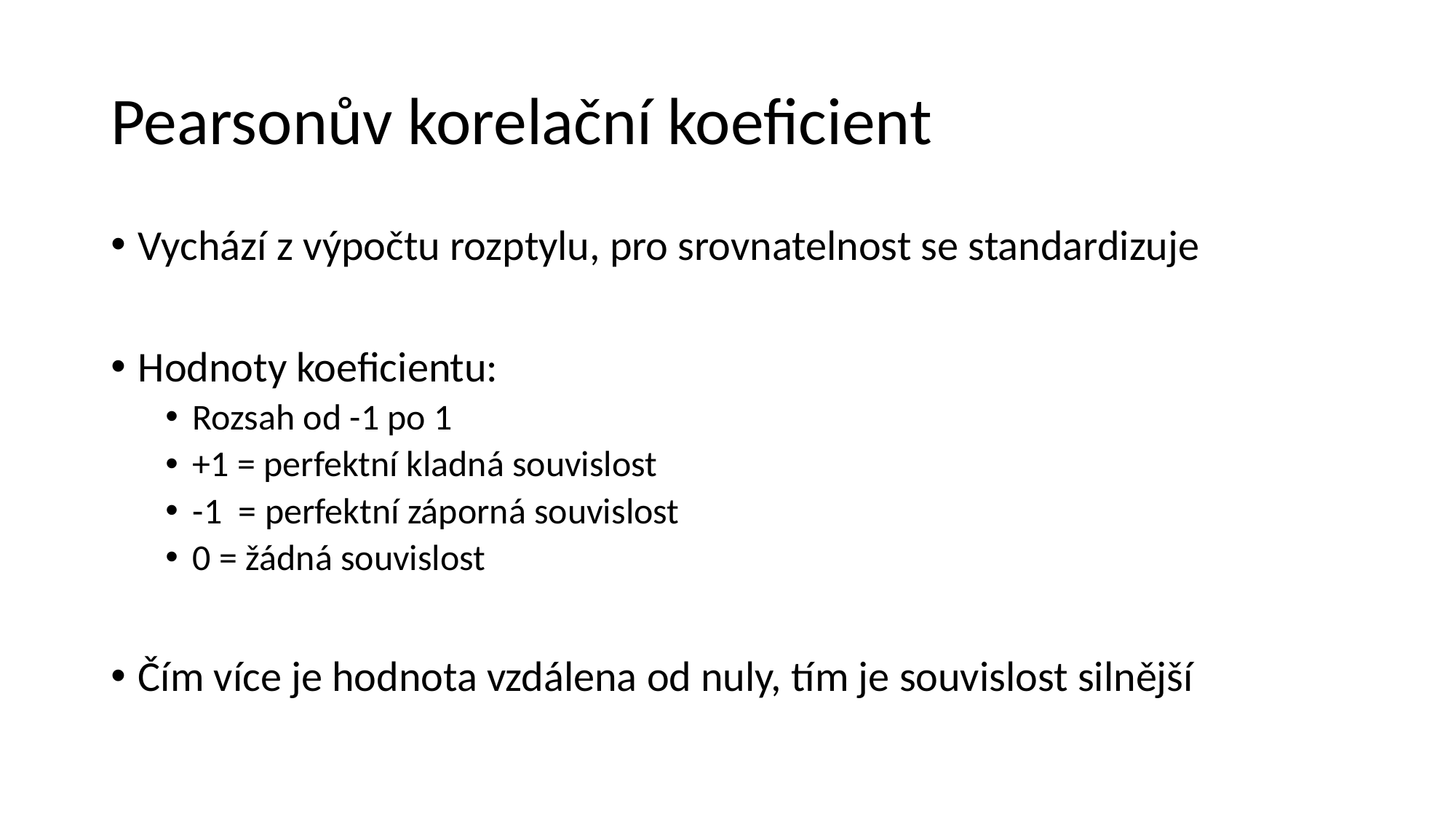

# Pearsonův korelační koeficient
Vychází z výpočtu rozptylu, pro srovnatelnost se standardizuje

Hodnoty koeficientu:
Rozsah od -1 po 1
+1 = perfektní kladná souvislost
-1  = perfektní záporná souvislost
0 = žádná souvislost

Čím více je hodnota vzdálena od nuly, tím je souvislost silnější